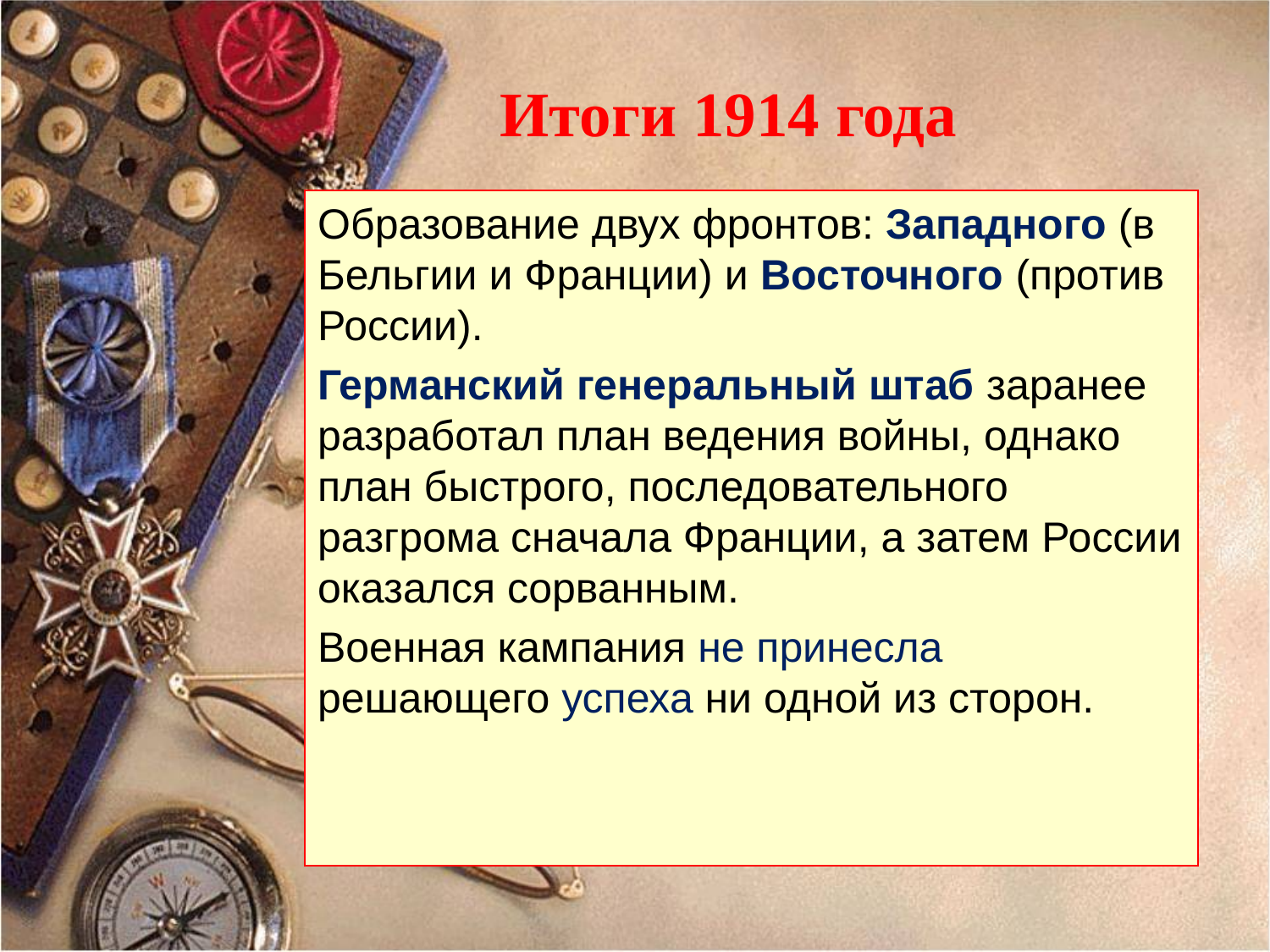

# Итоги 1914 года
Образование двух фронтов: Западного (в Бельгии и Франции) и Восточного (против России).
Германский генеральный штаб заранее разработал план ведения войны, однако план быстрого, последовательного разгрома сначала Франции, а затем России оказался сорванным.
Военная кампания не принесла решающего успеха ни одной из сторон.